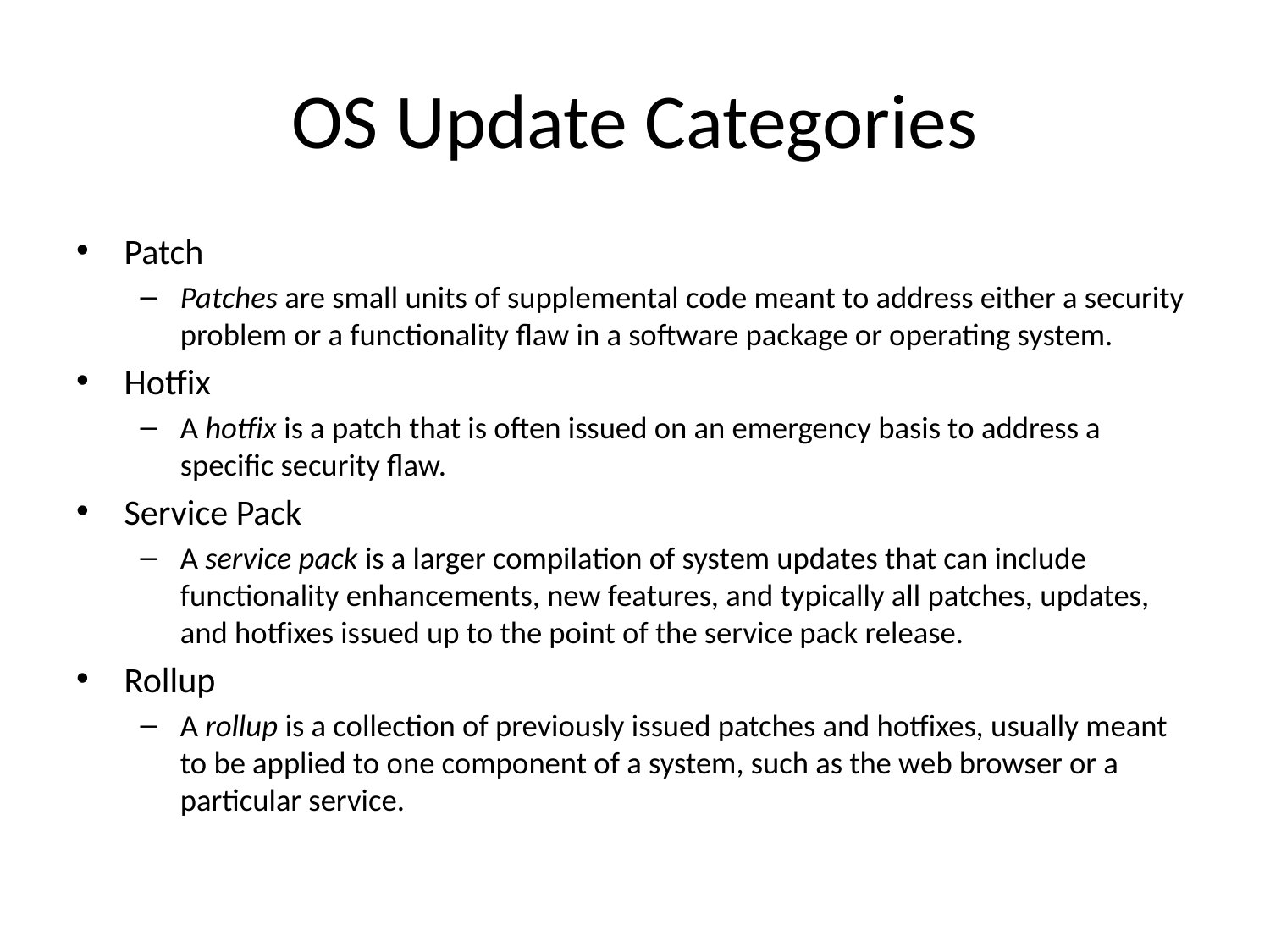

# OS Update Categories
Patch
Patches are small units of supplemental code meant to address either a security problem or a functionality flaw in a software package or operating system.
Hotfix
A hotfix is a patch that is often issued on an emergency basis to address a specific security flaw.
Service Pack
A service pack is a larger compilation of system updates that can include functionality enhancements, new features, and typically all patches, updates, and hotfixes issued up to the point of the service pack release.
Rollup
A rollup is a collection of previously issued patches and hotfixes, usually meant to be applied to one component of a system, such as the web browser or a particular service.